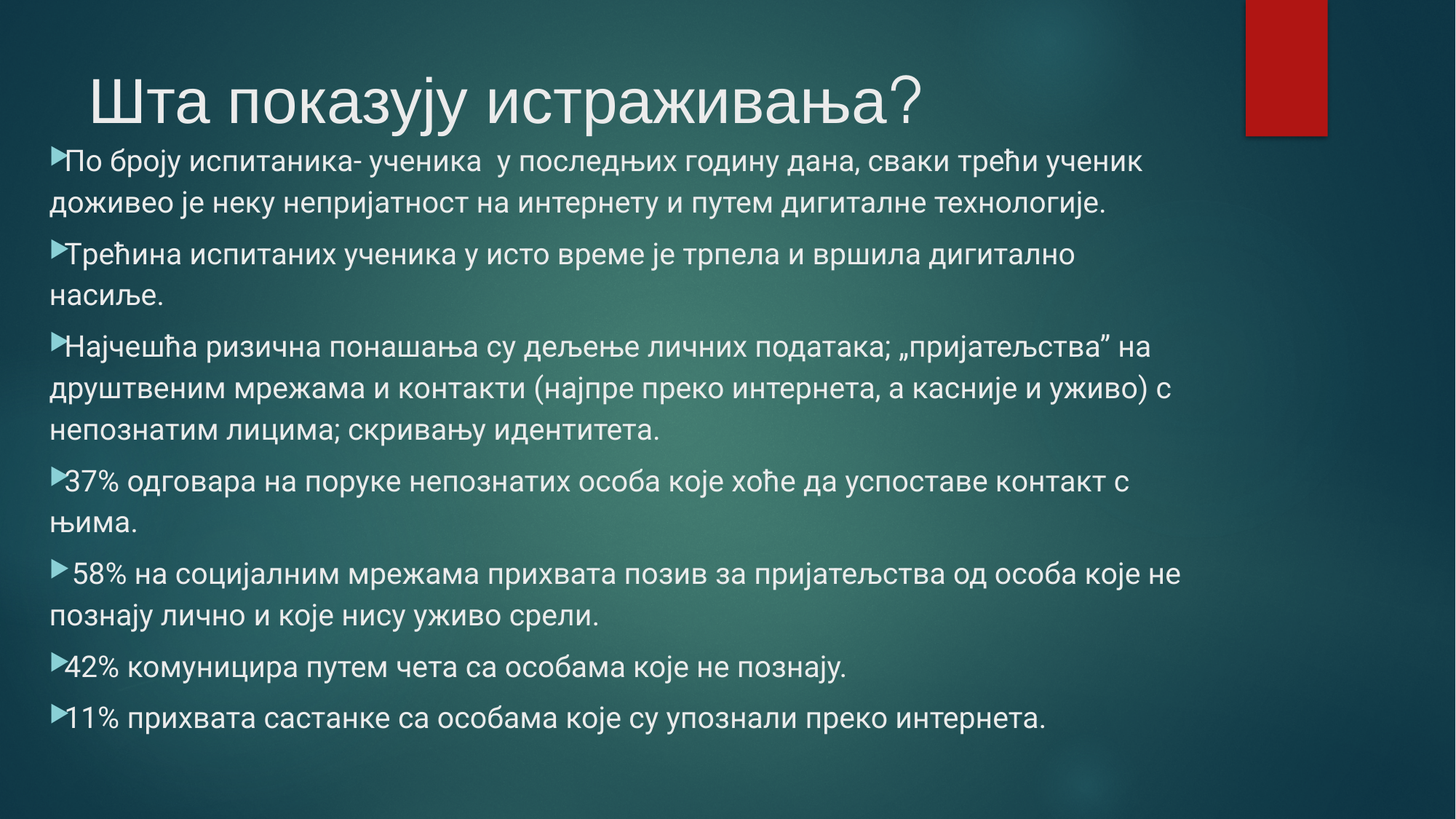

# Шта показују истраживања?
По броју испитаника- ученика  у последњих годину дана, сваки трећи ученик доживео је неку непријатност на интернету и путем дигиталне технологије.
Трећина испитаних ученика у исто време је трпела и вршила дигитално насиље.
Најчешћа ризична понашања су дељење личних података; „пријатељства” на друштвеним мрежама и контакти (најпре преко интернета, а касније и уживо) с непознатим лицима; скривању идентитета.
37% одговара на поруке непознатих особа које хоће да успоставе контакт с њима.
 58% на социјалним мрежама прихвата позив за пријатељства од особа које не познају лично и које нису уживо срели.
42% комуницира путем чета са особама које не познају.
11% прихвата састанке са особама које су упознали преко интернета.